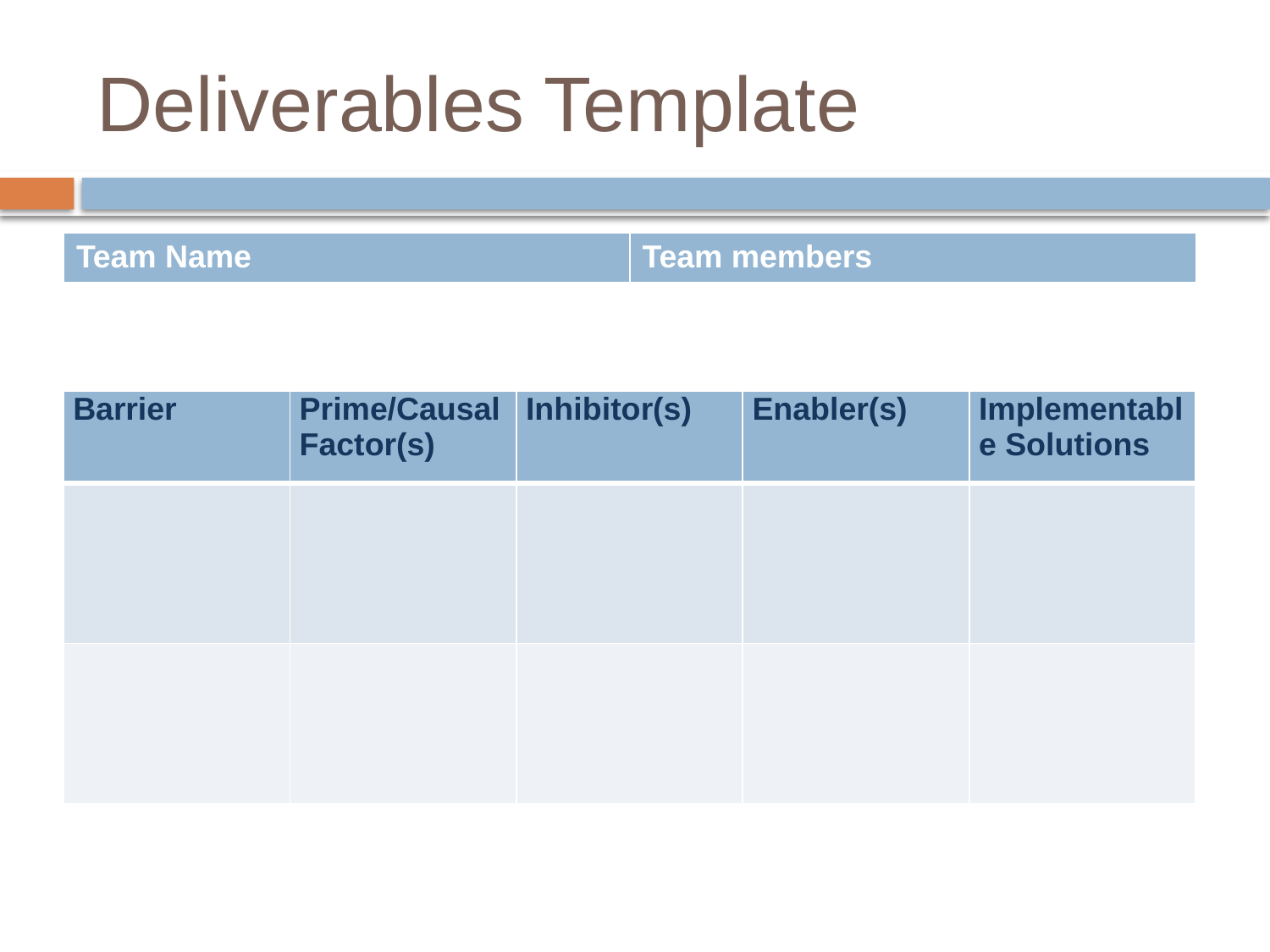

# Deliverables Template
| Team Name | Team members |
| --- | --- |
| Barrier | Prime/Causal Factor(s) | Inhibitor(s) | Enabler(s) | Implementable Solutions |
| --- | --- | --- | --- | --- |
|  |  |  |  |  |
|  |  |  |  |  |